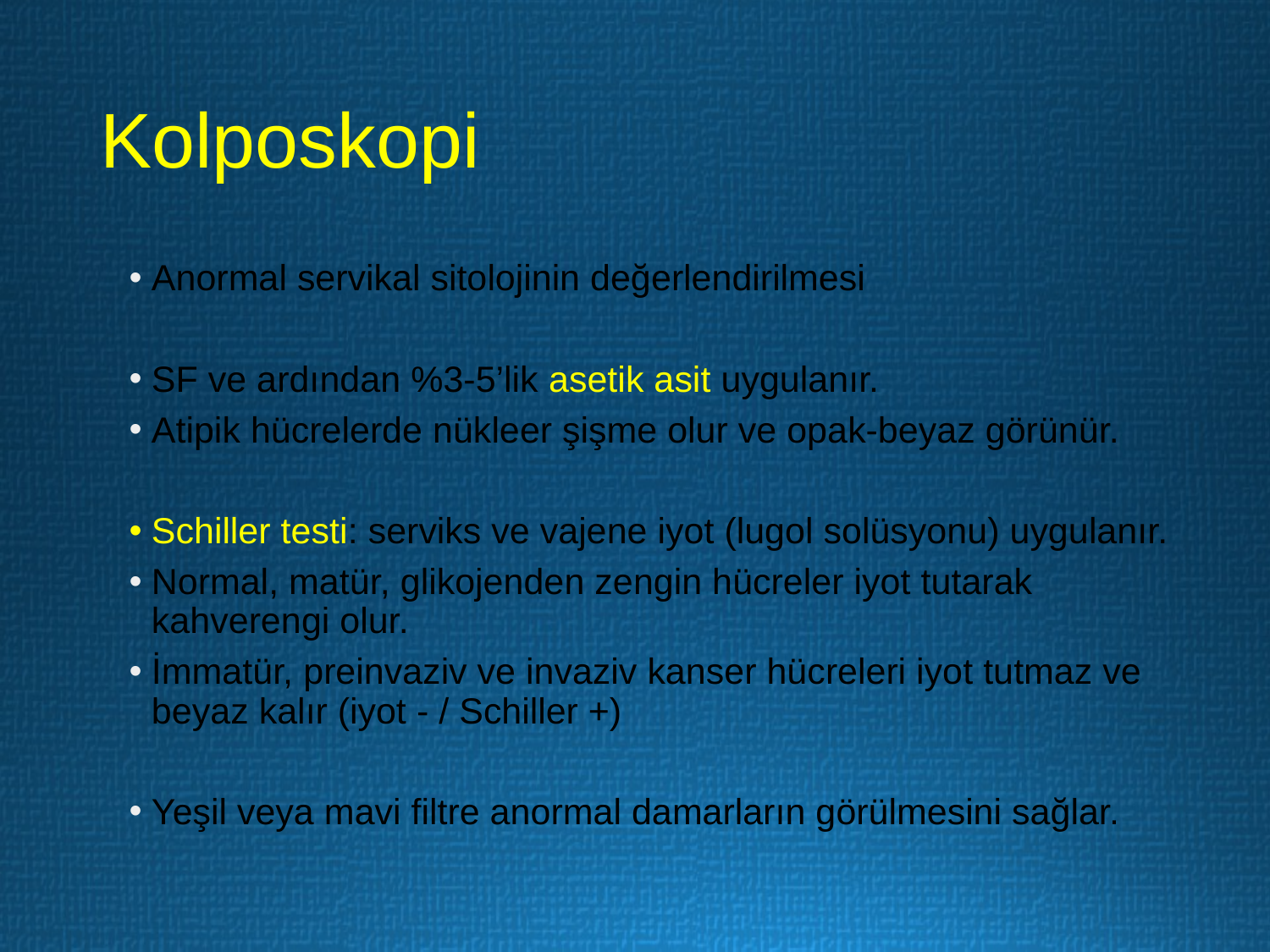

# Kolposkopi
Anormal servikal sitolojinin değerlendirilmesi

SF ve ardından %3-5’lik asetik asit uygulanır.
Atipik hücrelerde nükleer şişme olur ve opak-beyaz görünür.

Schiller testi: serviks ve vajene iyot (lugol solüsyonu) uygulanır.
Normal, matür, glikojenden zengin hücreler iyot tutarak kahverengi olur.
İmmatür, preinvaziv ve invaziv kanser hücreleri iyot tutmaz ve beyaz kalır (iyot - / Schiller +)

Yeşil veya mavi filtre anormal damarların görülmesini sağlar.